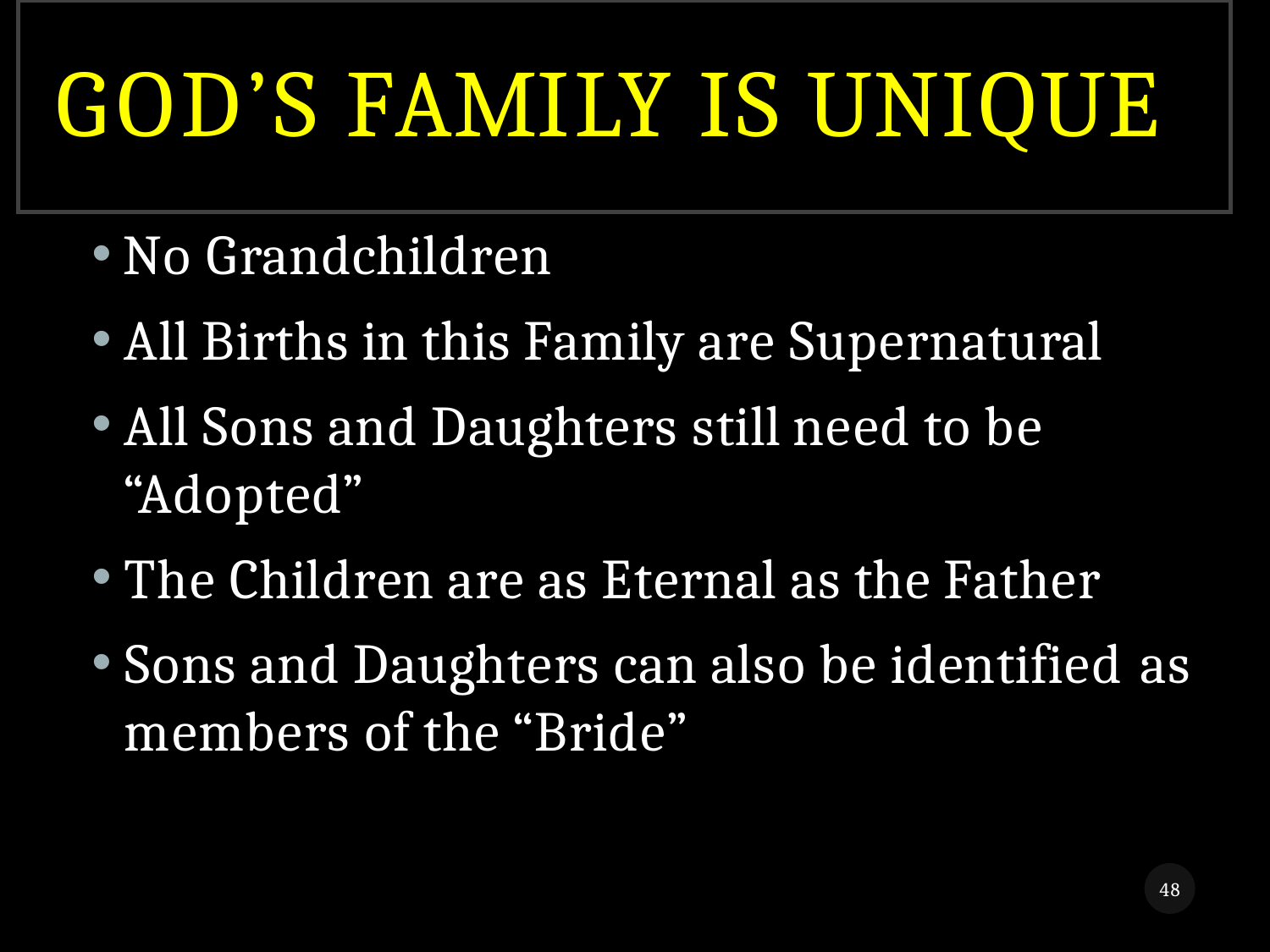

# God’s Family Is Unique
No Grandchildren
All Births in this Family are Supernatural
All Sons and Daughters still need to be 	“Adopted”
The Children are as Eternal as the Father
Sons and Daughters can also be identified 	as members of the “Bride”

48
While We Wait 3
8/5/2018